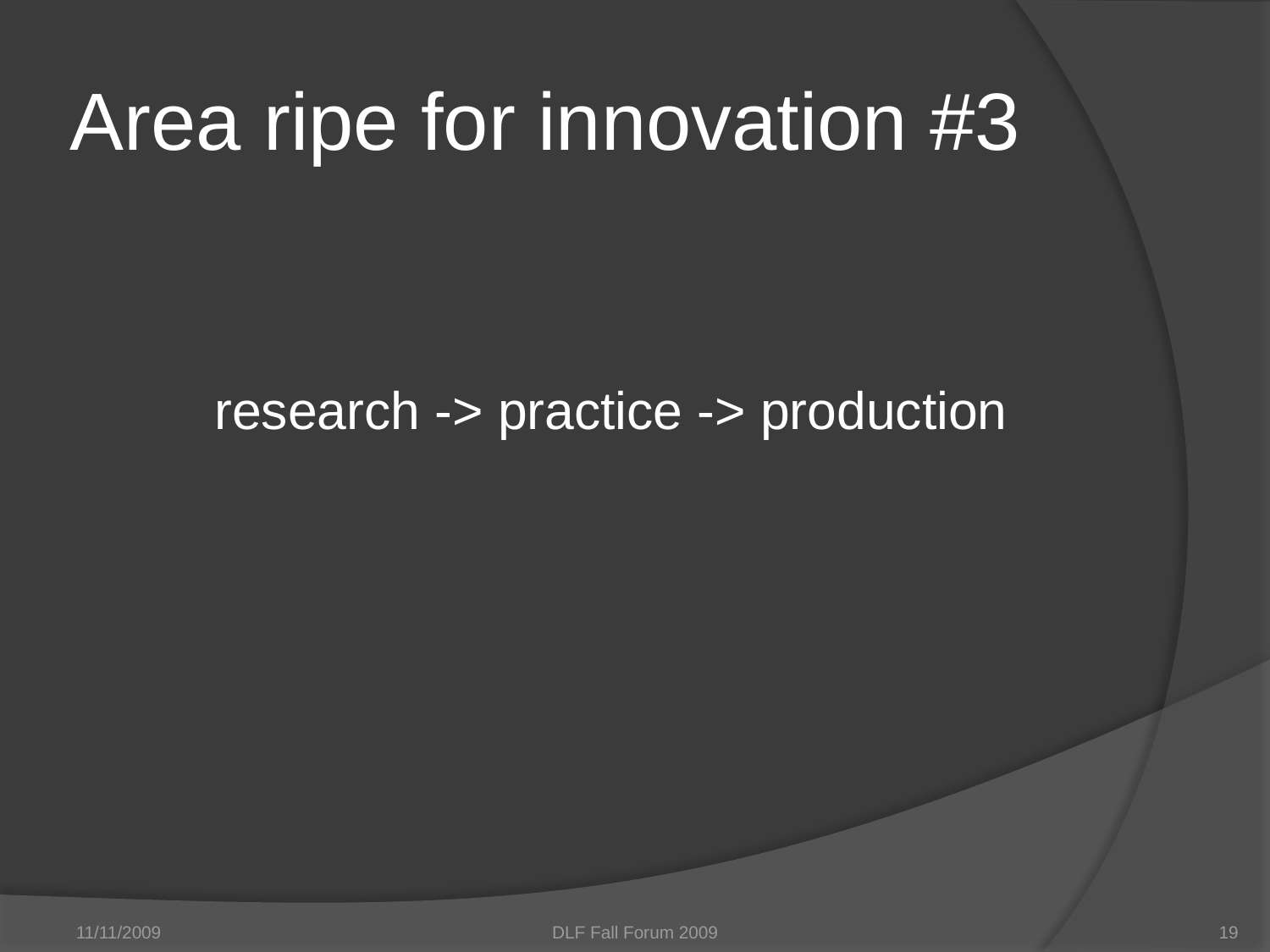

# Area ripe for innovation #3

research -> practice -> production
11/11/2009
DLF Fall Forum 2009
19